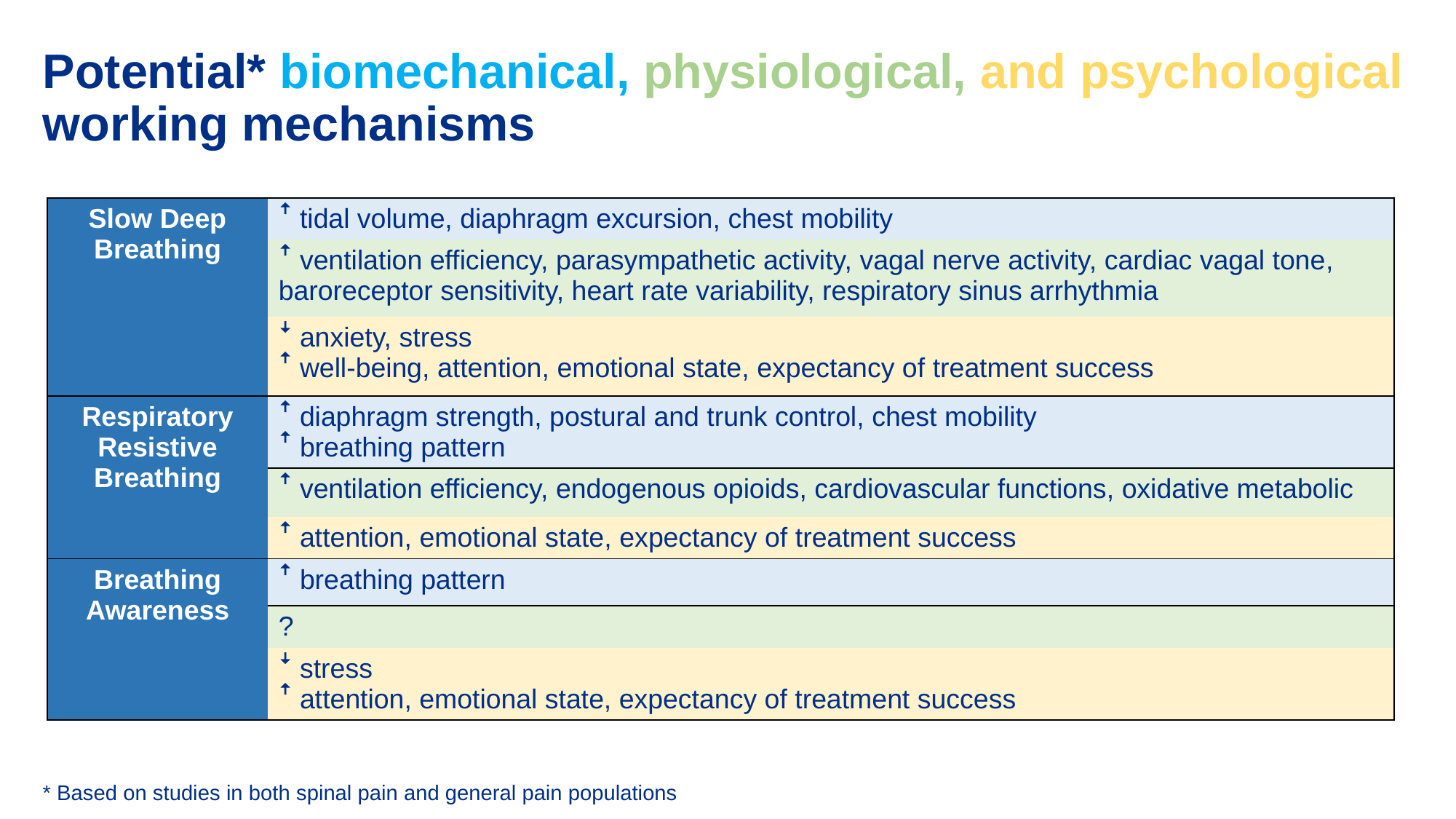

Potential* biomechanical, physiological, and psychological working mechanisms
| Slow Deep Breathing | ꜛ tidal volume, diaphragm excursion, chest mobility |
| --- | --- |
|  | ꜛ ventilation efficiency, parasympathetic activity, vagal nerve activity, cardiac vagal tone, baroreceptor sensitivity, heart rate variability, respiratory sinus arrhythmia |
|  | ꜜ anxiety, stress ꜛ well-being, attention, emotional state, expectancy of treatment success |
| Respiratory Resistive Breathing | ꜛ diaphragm strength, postural and trunk control, chest mobility ꜛ breathing pattern |
|  | ꜛ ventilation efficiency, endogenous opioids, cardiovascular functions, oxidative metabolic |
|  | ꜛ attention, emotional state, expectancy of treatment success |
| Breathing Awareness | ꜛ breathing pattern |
|  | ? |
|  | ꜜ stress ꜛ attention, emotional state, expectancy of treatment success |
* Based on studies in both spinal pain and general pain populations